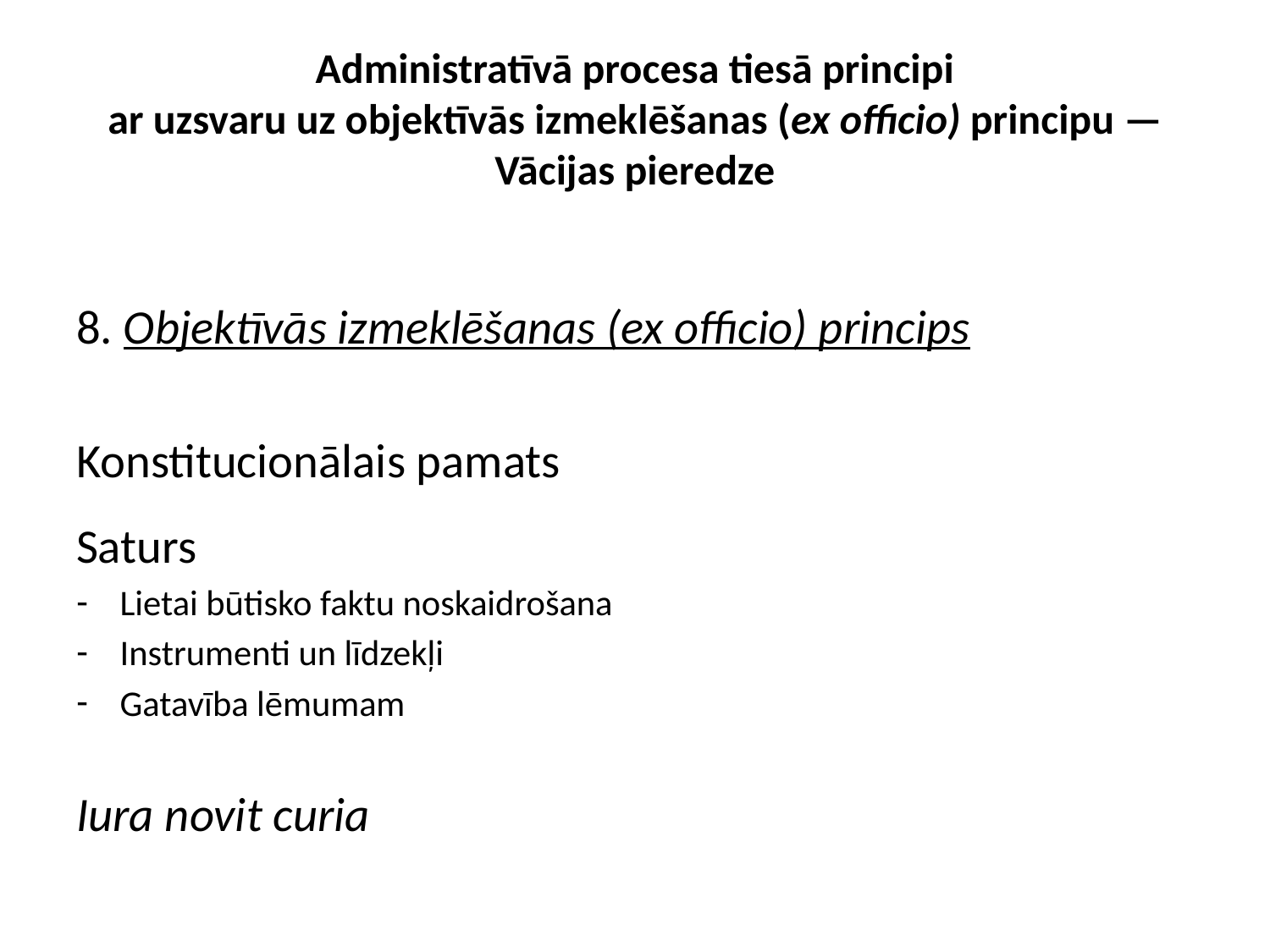

# Administratīvā procesa tiesā principi ar uzsvaru uz objektīvās izmeklēšanas (ex officio) principu — Vācijas pieredze

8. Objektīvās izmeklēšanas (ex officio) princips

Konstitucionālais pamats
Saturs
Lietai būtisko faktu noskaidrošana
Instrumenti un līdzekļi
Gatavība lēmumam

Iura novit curia